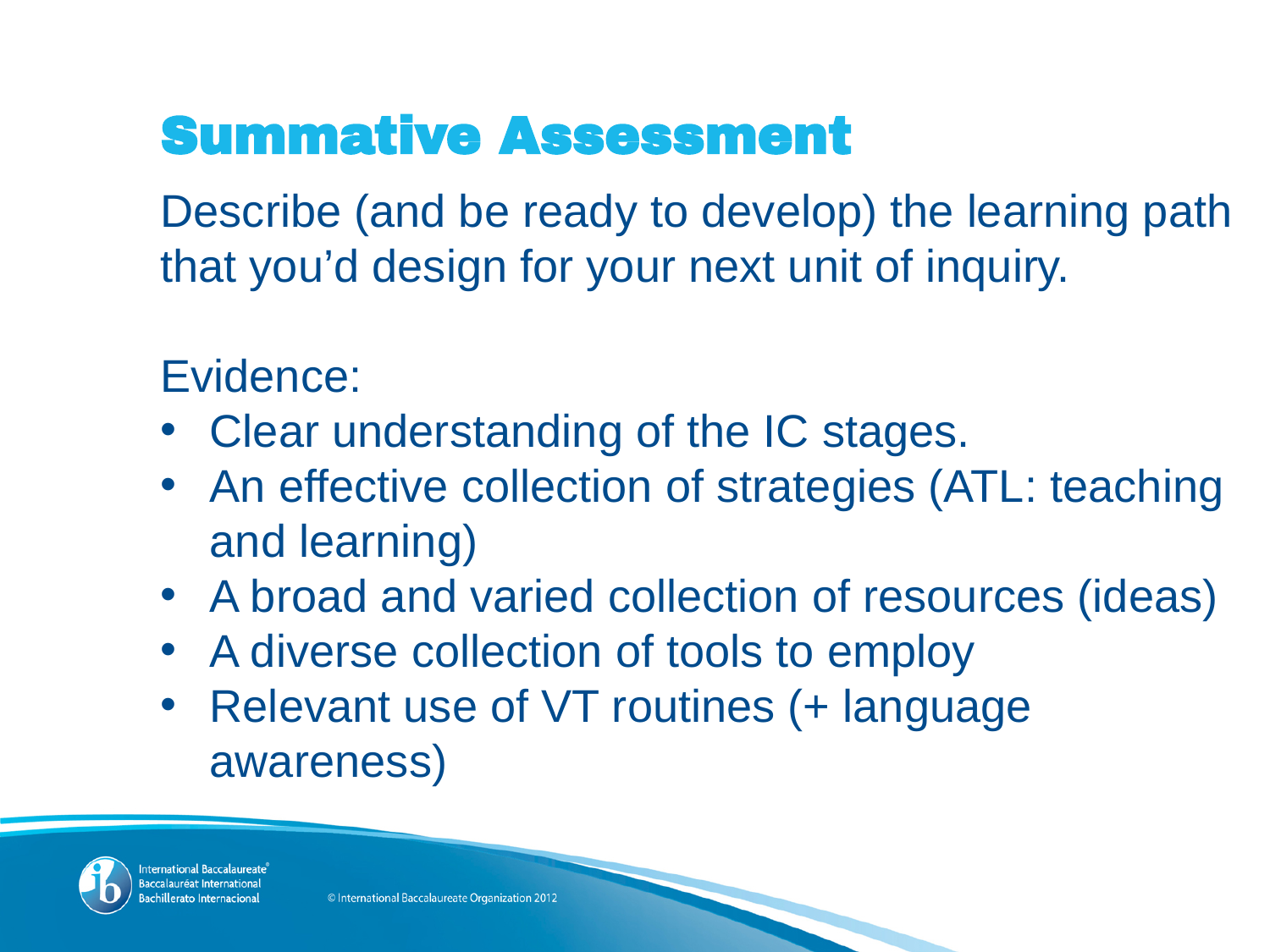

Summative Assessment
Describe (and be ready to develop) the learning path that you’d design for your next unit of inquiry.

Evidence:
Clear understanding of the IC stages.
An effective collection of strategies (ATL: teaching and learning)
A broad and varied collection of resources (ideas)
A diverse collection of tools to employ
Relevant use of VT routines (+ language awareness)